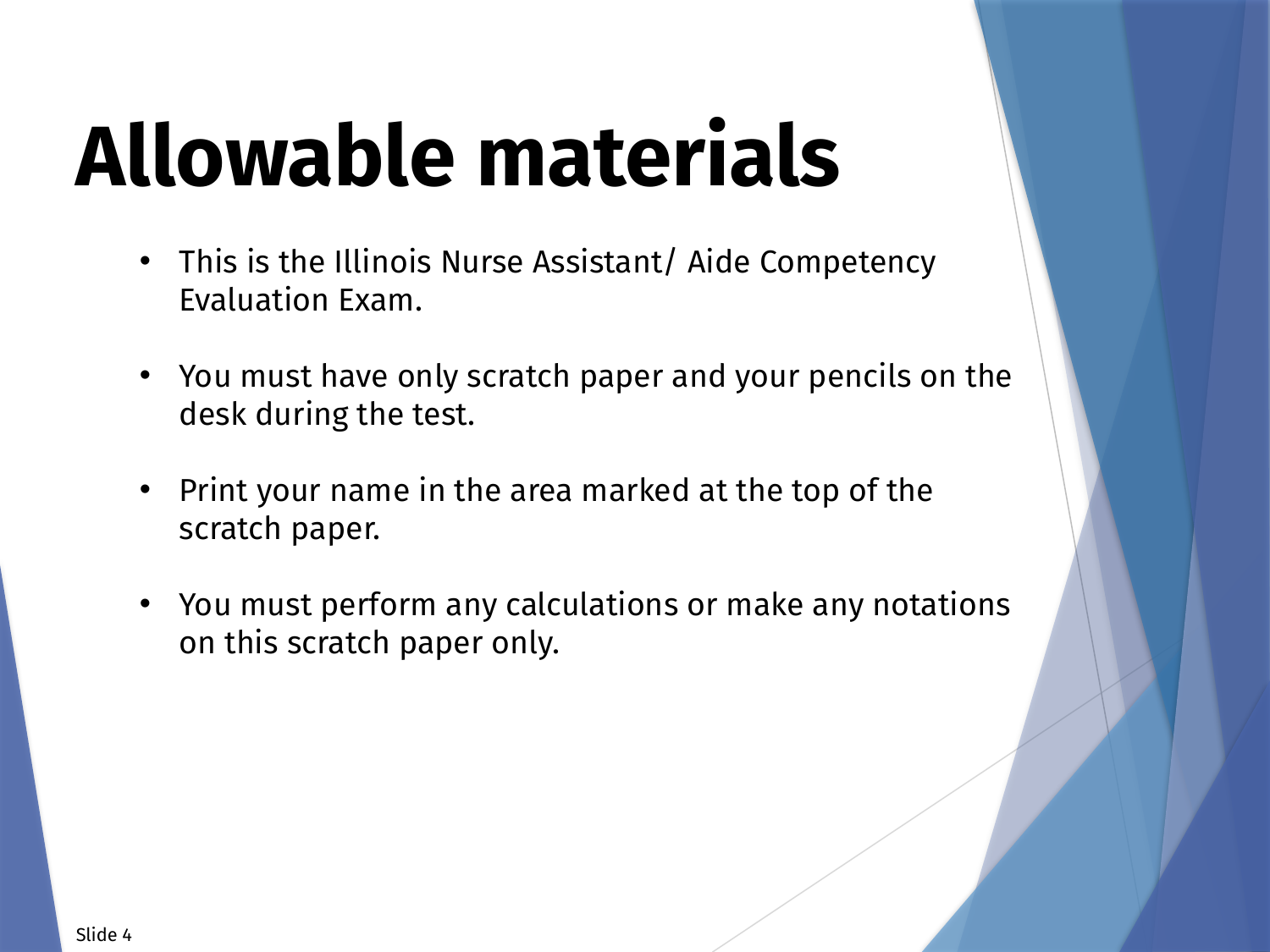

Allowable materials

This is the Illinois Nurse Assistant/ Aide Competency Evaluation Exam.

You must have only scratch paper and your pencils on the desk during the test.

Print your name in the area marked at the top of the scratch paper.

You must perform any calculations or make any notations on this scratch paper only.

Slide 4